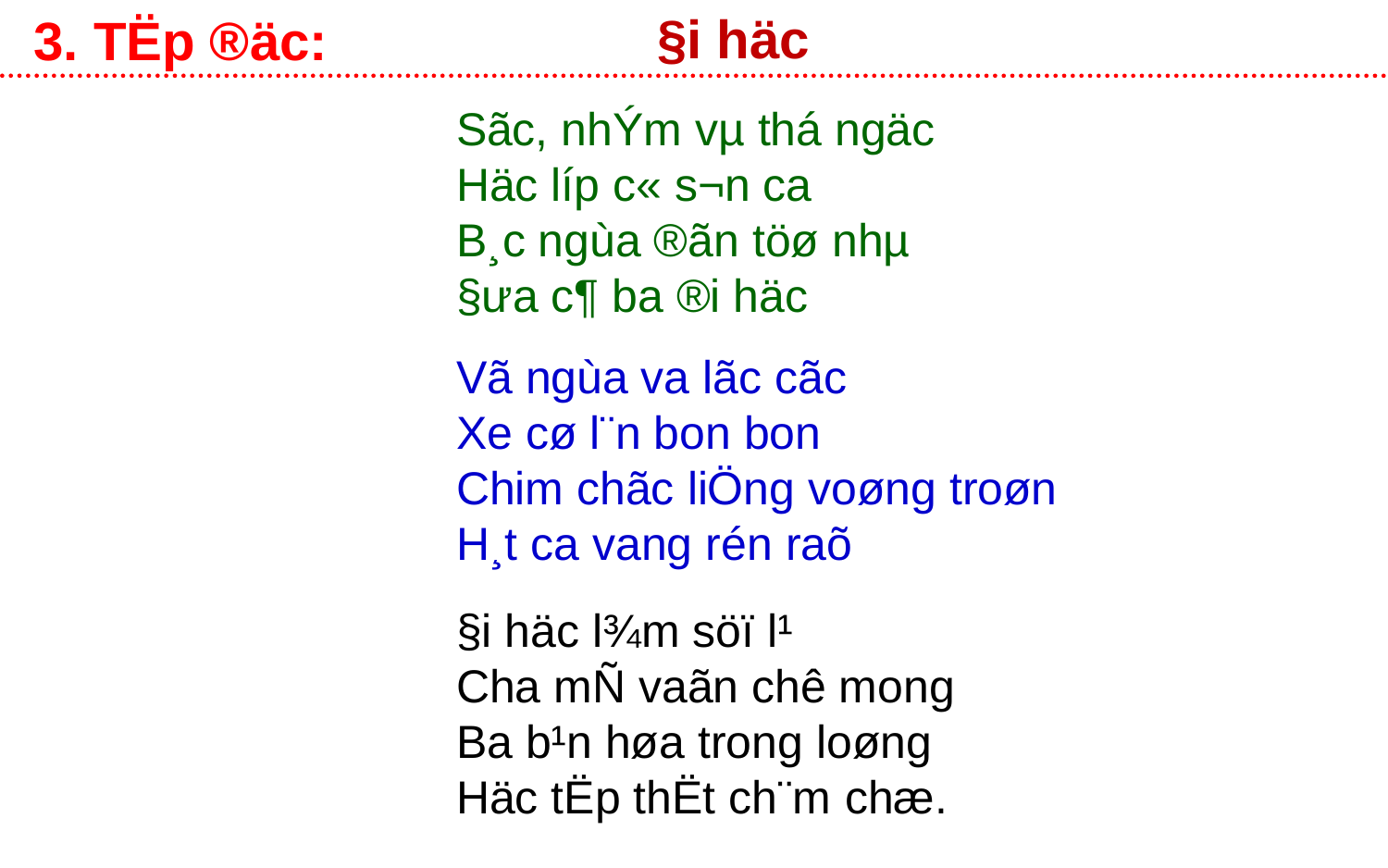

§i häc
3. TËp ®äc:

Sãc, nhÝm vµ thá ngäc
Häc líp c« s¬n ca
B¸c ngùa ®ãn töø nhµ
§ưa c¶ ba ®i häc

Vã ngùa va lãc cãc
Xe cø l¨n bon bon
Chim chãc liÖng voøng troøn
H¸t ca vang rén raõ

§i häc l¾m söï l¹
Cha mÑ vaãn chê mong
Ba b¹n høa trong loøng
Häc tËp thËt ch¨m chæ.